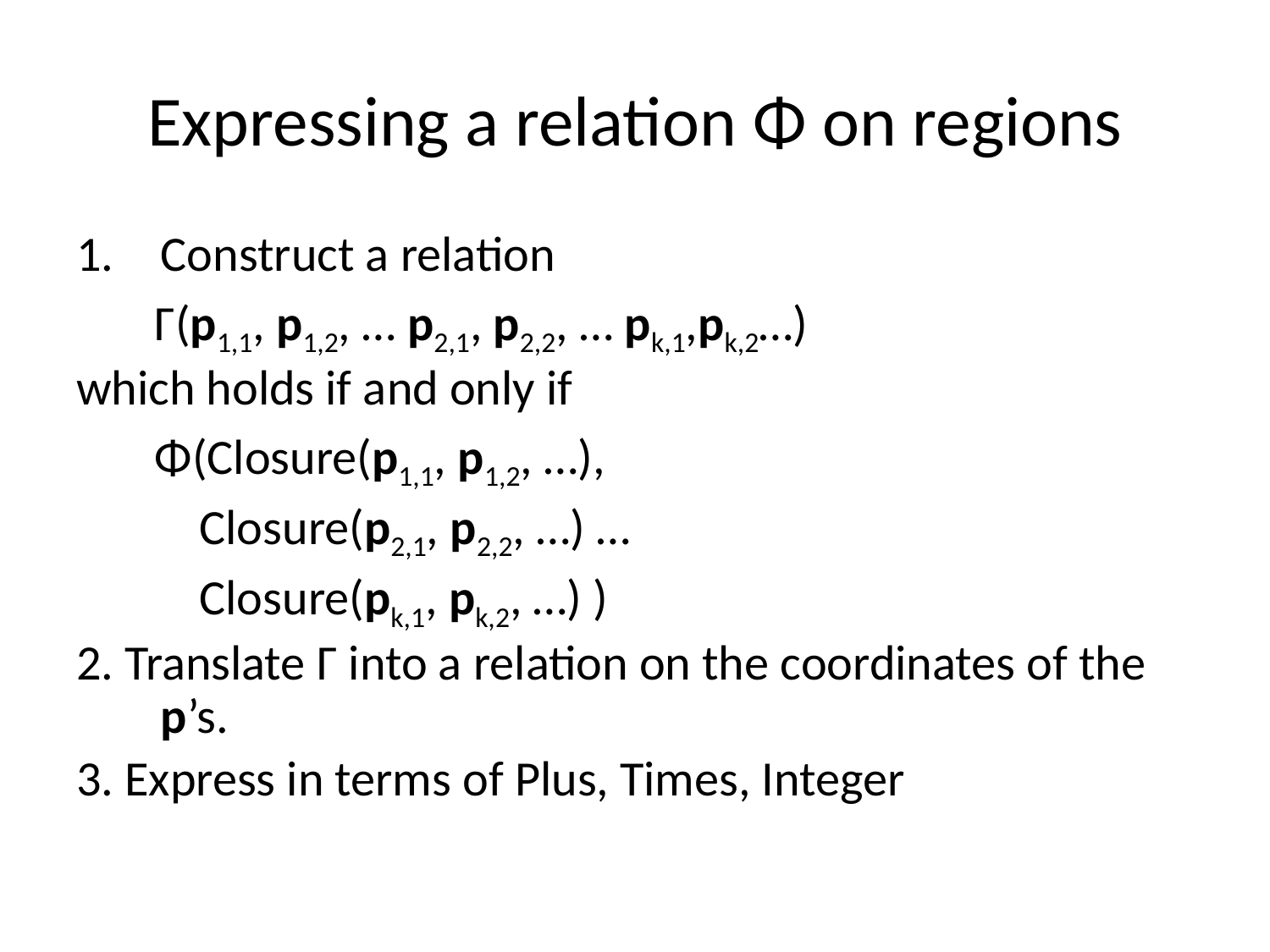

# Expressing a relation Φ on regions
Construct a relation
       Γ(p1,1, p1,2, … p2,1, p2,2, … pk,1,pk,2…)
which holds if and only if
       Φ(Closure(p1,1, p1,2, …),
           Closure(p2,1, p2,2, …) …
           Closure(pk,1, pk,2, …) )
2. Translate Γ into a relation on the coordinates of the p’s.
3. Express in terms of Plus, Times, Integer